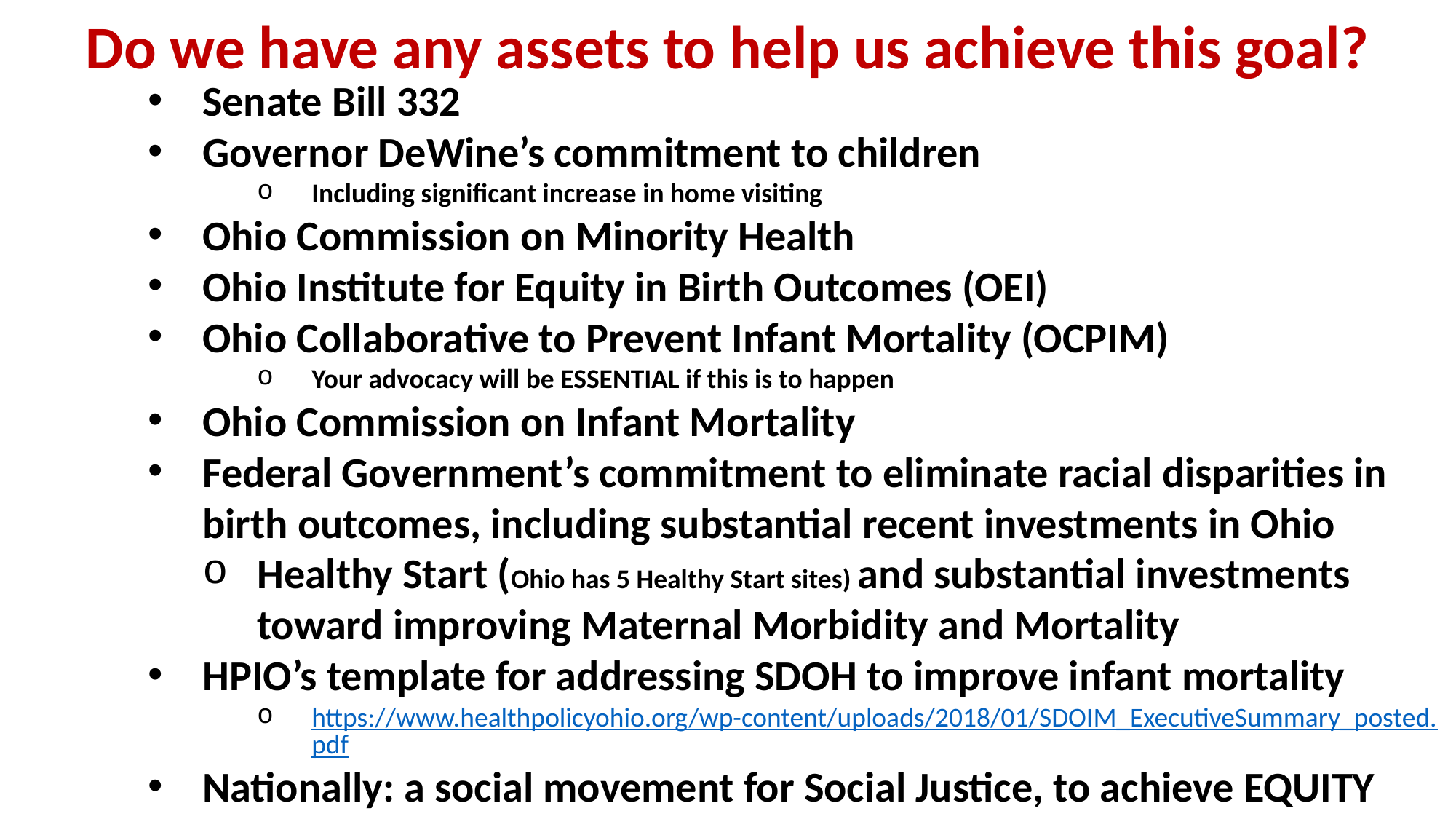

# Do we have any assets to help us achieve this goal?
Senate Bill 332
Governor DeWine’s commitment to children
Including significant increase in home visiting
Ohio Commission on Minority Health
Ohio Institute for Equity in Birth Outcomes (OEI)
Ohio Collaborative to Prevent Infant Mortality (OCPIM)
Your advocacy will be ESSENTIAL if this is to happen
Ohio Commission on Infant Mortality
Federal Government’s commitment to eliminate racial disparities in birth outcomes, including substantial recent investments in Ohio
Healthy Start (Ohio has 5 Healthy Start sites) and substantial investments toward improving Maternal Morbidity and Mortality
HPIO’s template for addressing SDOH to improve infant mortality
https://www.healthpolicyohio.org/wp-content/uploads/2018/01/SDOIM_ExecutiveSummary_posted.pdf
Nationally: a social movement for Social Justice, to achieve EQUITY